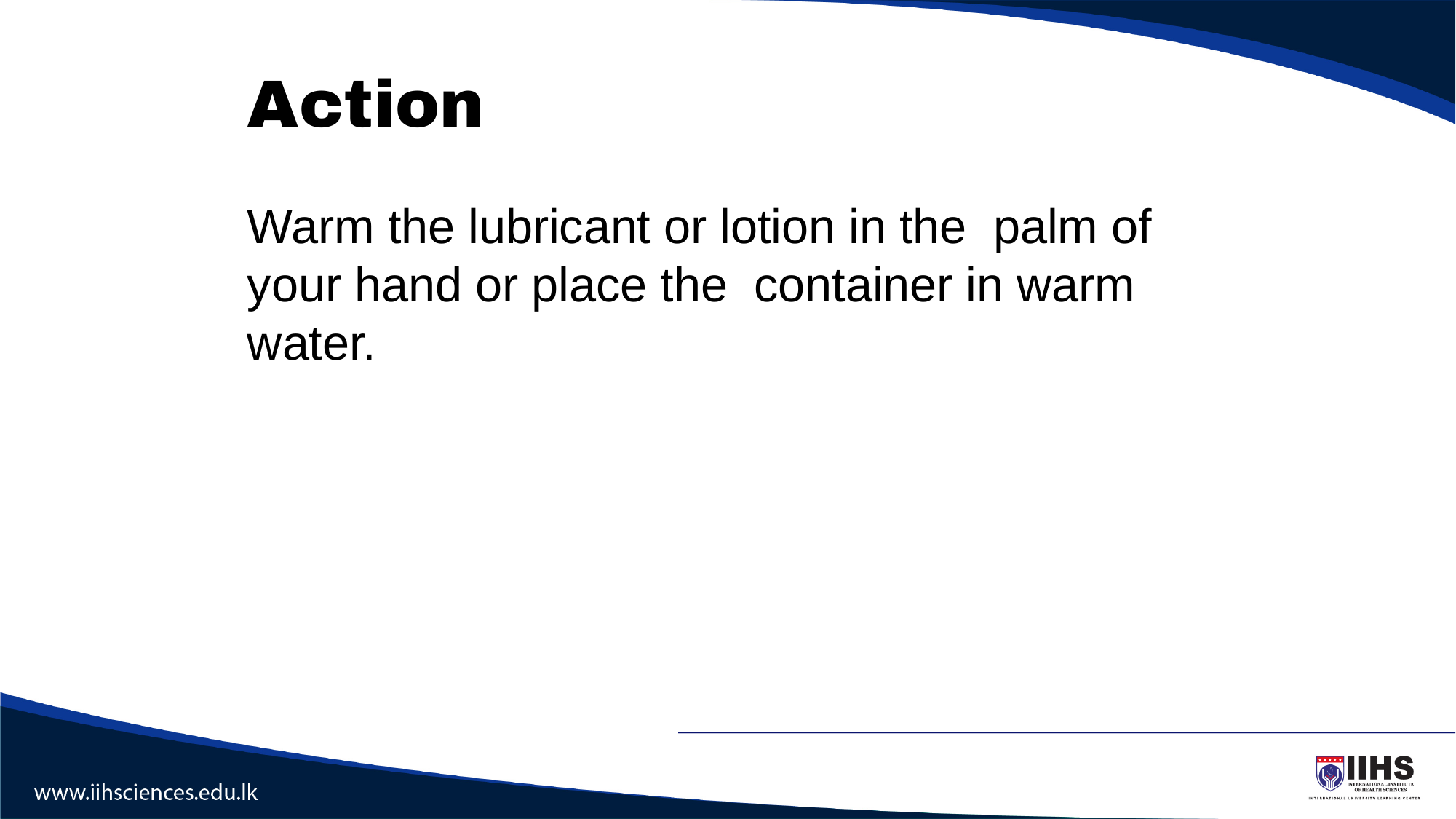

# Action
Warm the lubricant or lotion in the  palm of your hand or place the  container in warm water.